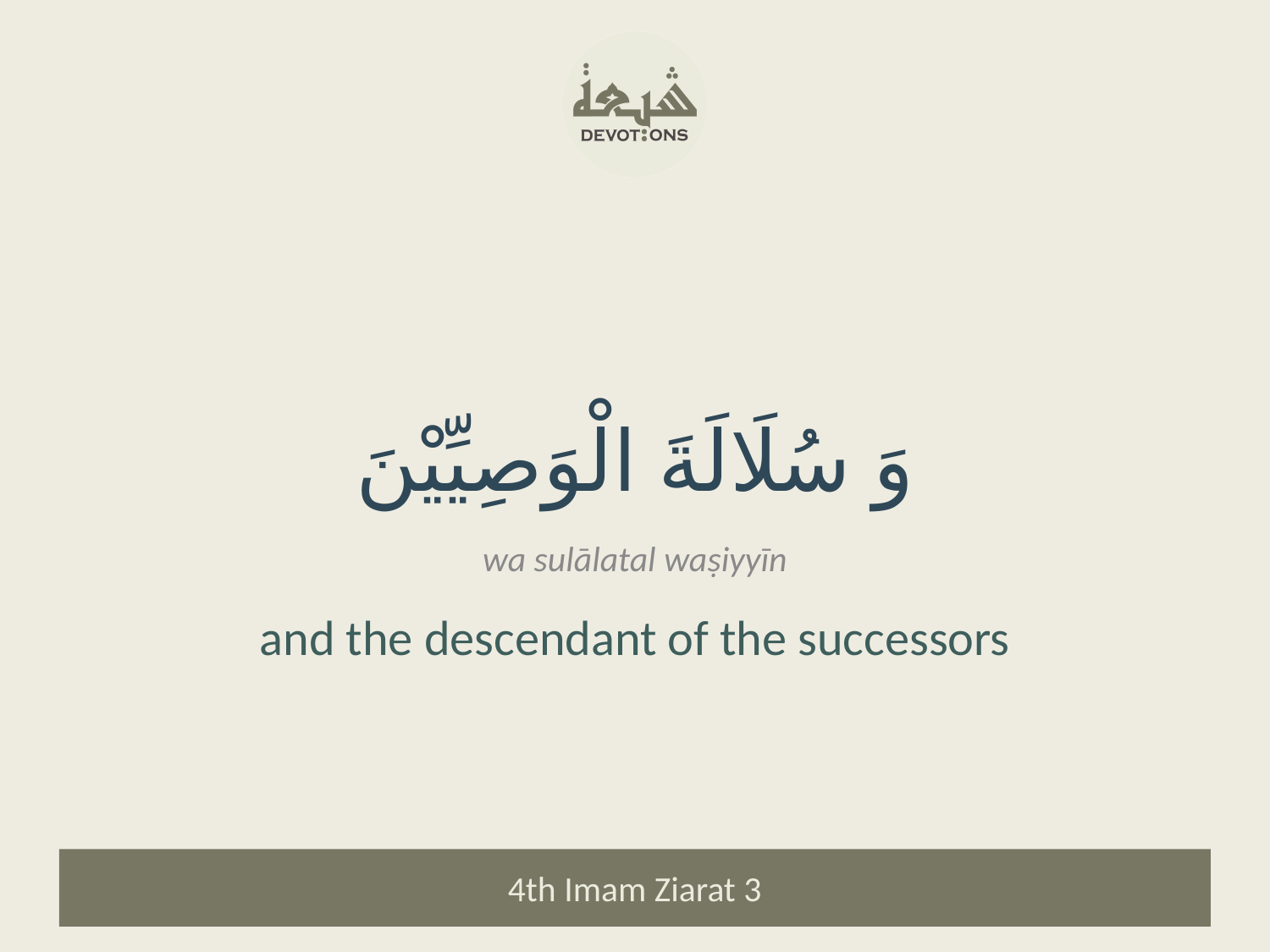

وَ سُلَالَةَ الْوَصِيِّيْنَ
wa sulālatal waṣiyyīn
and the descendant of the successors
4th Imam Ziarat 3